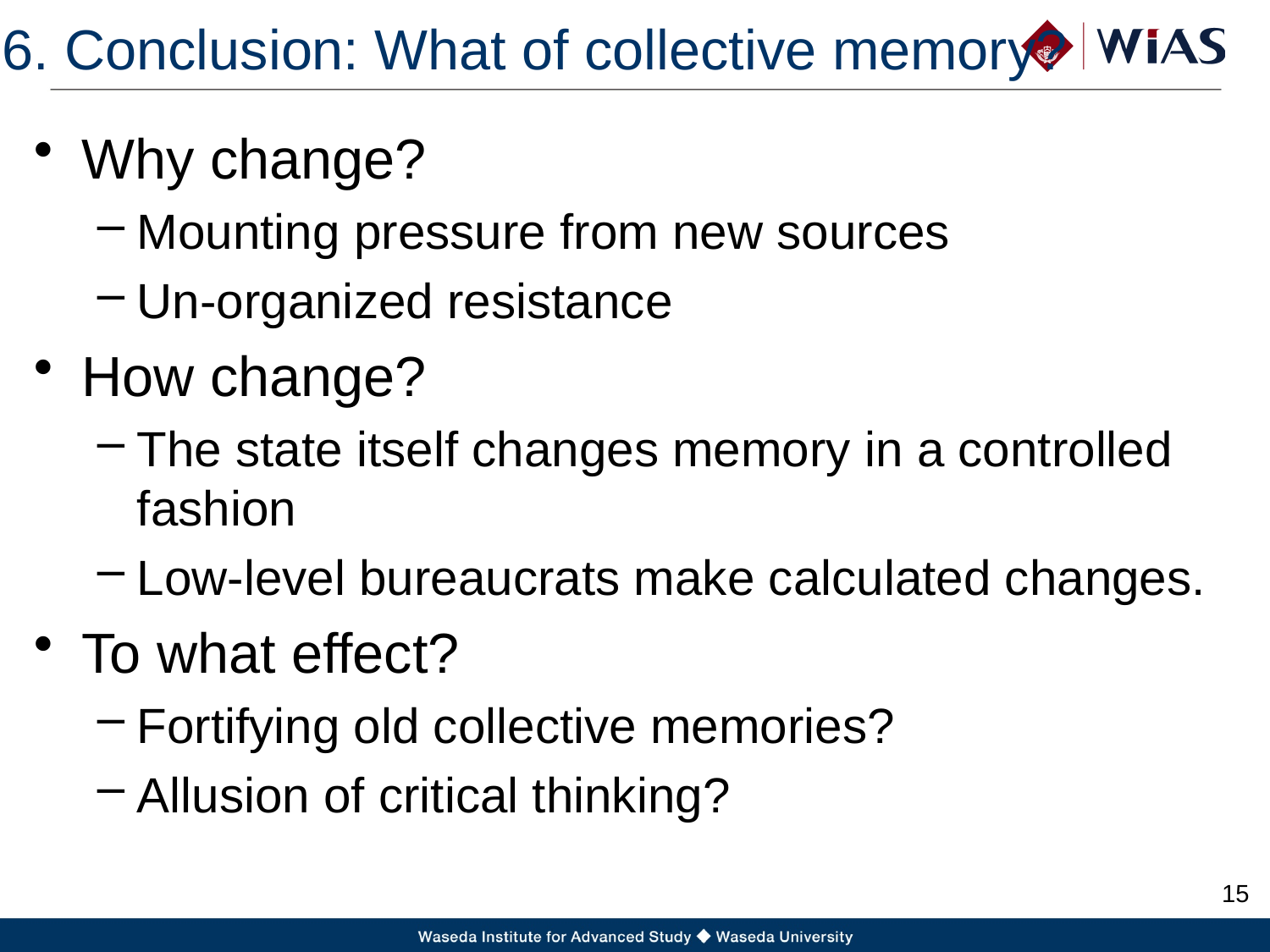

# 6. Conclusion: What of collective memory?
Why change?
Mounting pressure from new sources
Un-organized resistance
How change?
The state itself changes memory in a controlled fashion
Low-level bureaucrats make calculated changes.
To what effect?
Fortifying old collective memories?
Allusion of critical thinking?

15